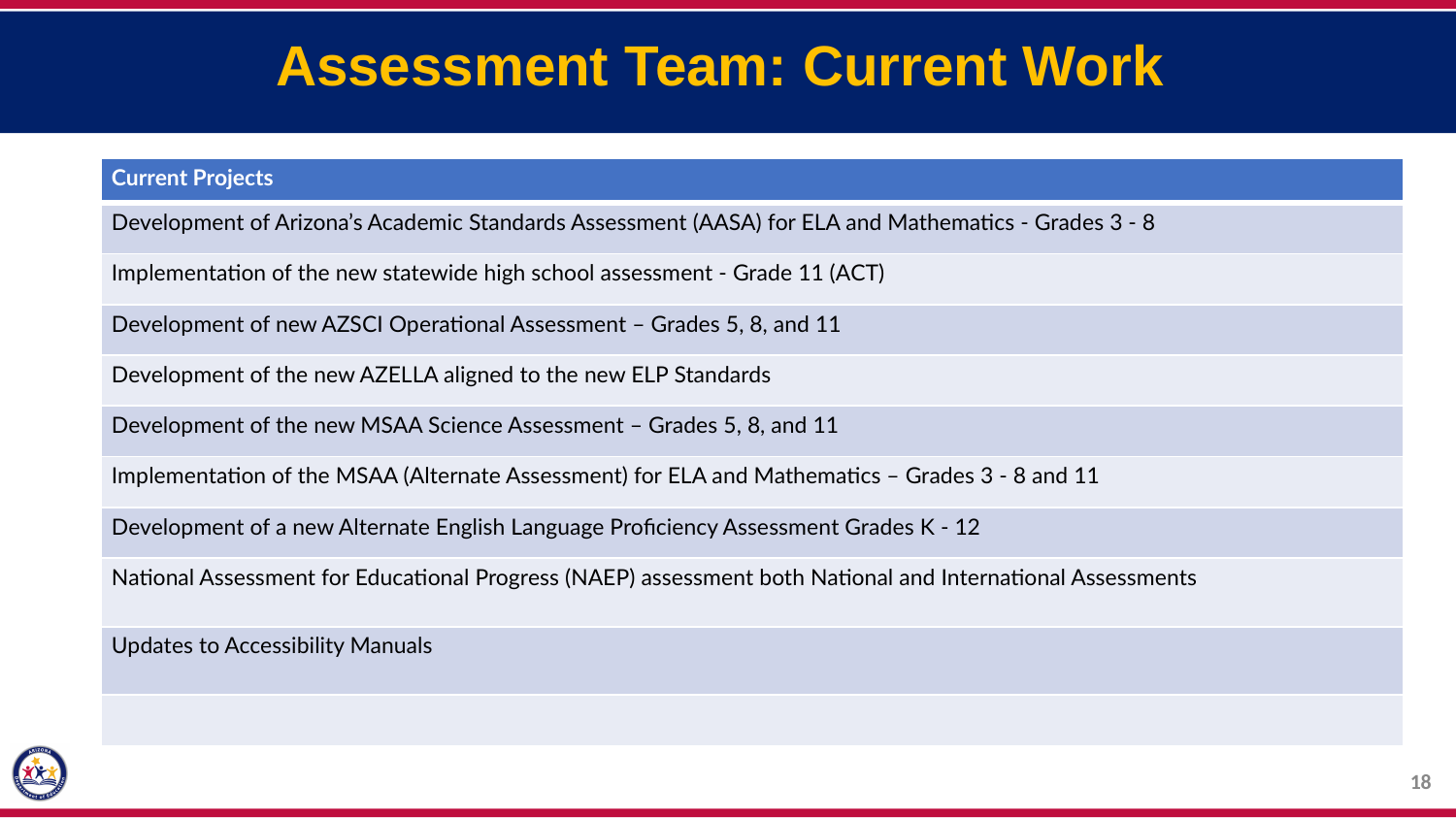

Assessment Team: Current Work
| Current Projects |
| --- |
| Development of Arizona’s Academic Standards Assessment (AASA) for ELA and Mathematics - Grades 3 - 8 |
| Implementation of the new statewide high school assessment - Grade 11 (ACT) |
| Development of new AZSCI Operational Assessment – Grades 5, 8, and 11 |
| Development of the new AZELLA aligned to the new ELP Standards |
| Development of the new MSAA Science Assessment – Grades 5, 8, and 11 |
| Implementation of the MSAA (Alternate Assessment) for ELA and Mathematics – Grades 3 - 8 and 11 |
| Development of a new Alternate English Language Proficiency Assessment Grades K - 12 |
| National Assessment for Educational Progress (NAEP) assessment both National and International Assessments |
| Updates to Accessibility Manuals |
|  |

18